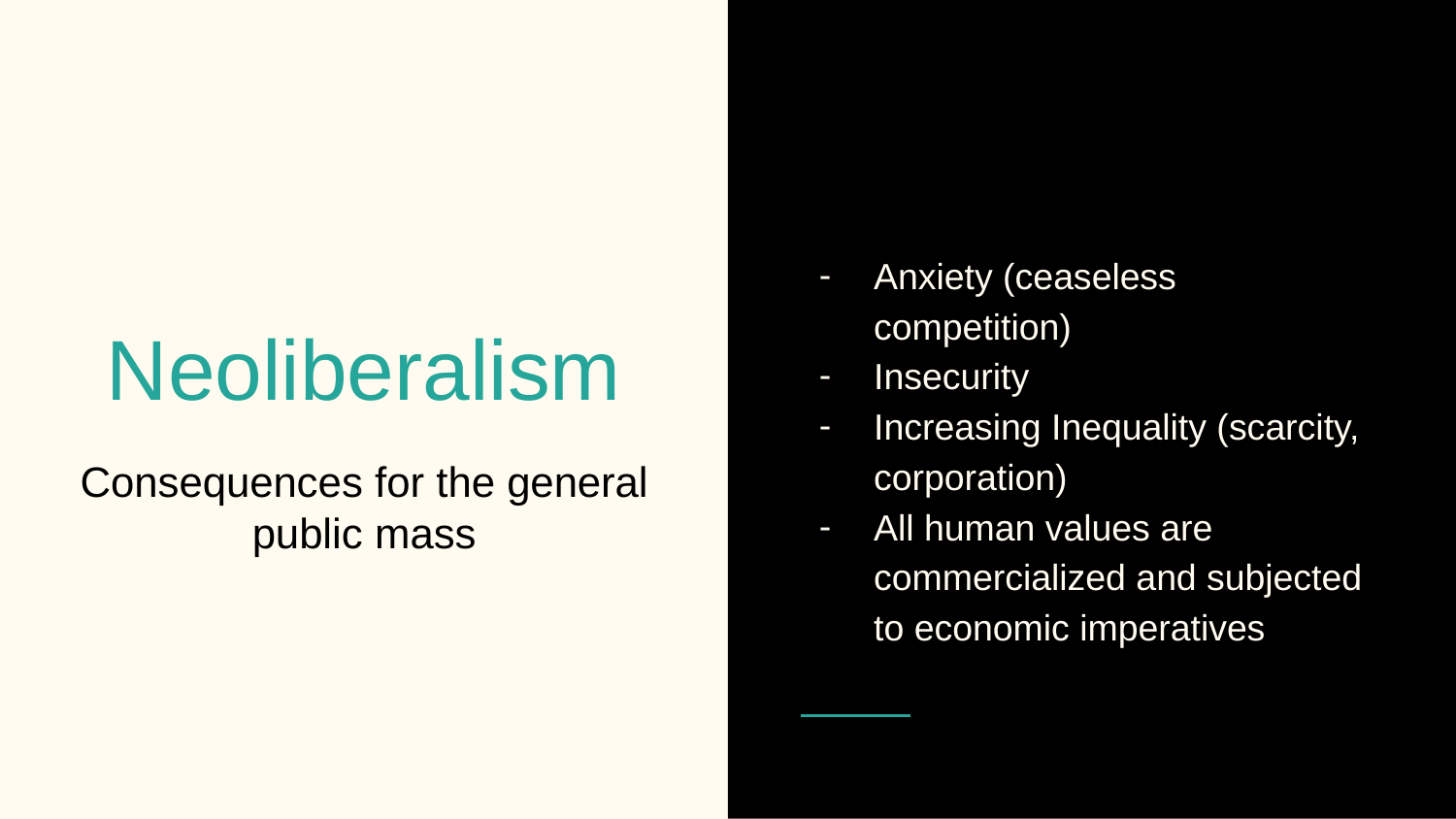

Anxiety (ceaseless competition)
Insecurity
Increasing Inequality (scarcity, corporation)
All human values are commercialized and subjected to economic imperatives
# Neoliberalism
Consequences for the general public mass